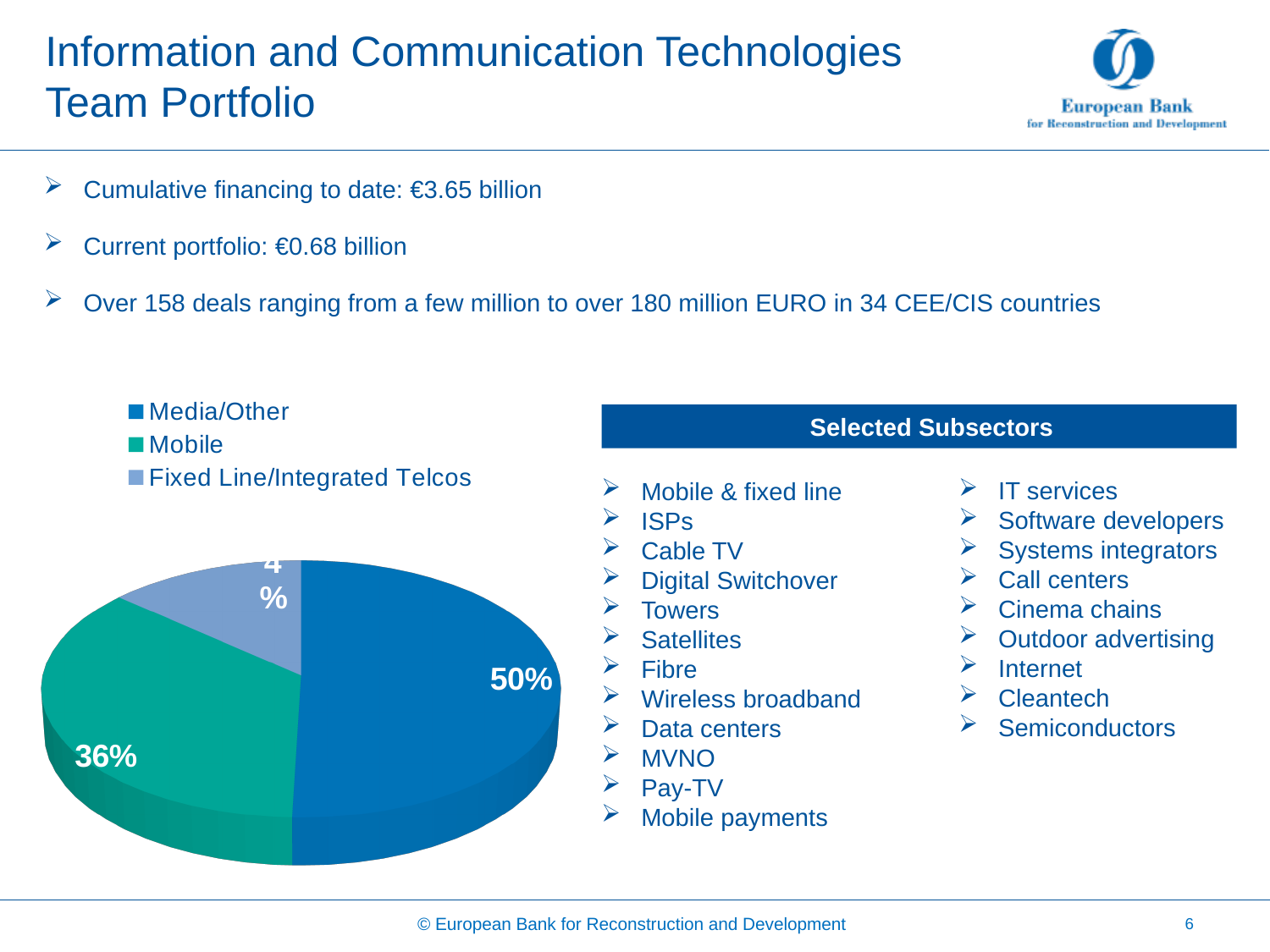

# Information and Communication Technologies Team Portfolio

Cumulative financing to date: €3.65 billion
Current portfolio: €0.68 billion
Over 158 deals ranging from a few million to over 180 million EURO in 34 CEE/CIS countries

[unsupported chart]

Selected Subsectors
IT services
Software developers
Systems integrators
Call centers
Cinema chains
Outdoor advertising
Internet
Cleantech
Semiconductors
Mobile & fixed line
ISPs
Cable TV
Digital Switchover
Towers
Satellites
Fibre
Wireless broadband
Data centers
MVNO
Pay-TV
Mobile payments

© European Bank for Reconstruction and Development
6